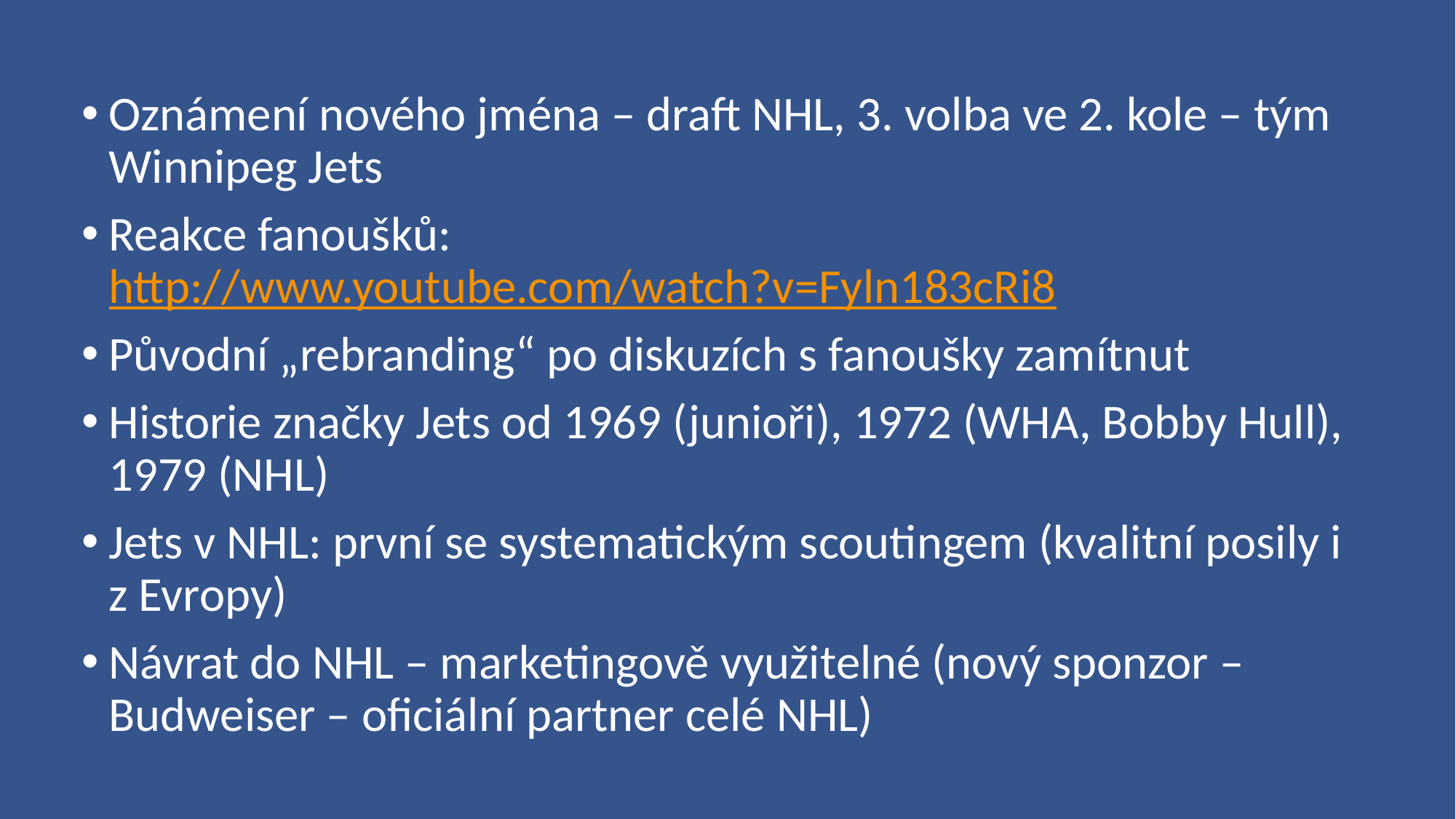

Oznámení nového jména – draft NHL, 3. volba ve 2. kole – tým Winnipeg Jets
Reakce fanoušků: http://www.youtube.com/watch?v=Fyln183cRi8
Původní „rebranding“ po diskuzích s fanoušky zamítnut
Historie značky Jets od 1969 (junioři), 1972 (WHA, Bobby Hull), 1979 (NHL)
Jets v NHL: první se systematickým scoutingem (kvalitní posily i z Evropy)
Návrat do NHL – marketingově využitelné (nový sponzor – Budweiser – oficiální partner celé NHL)